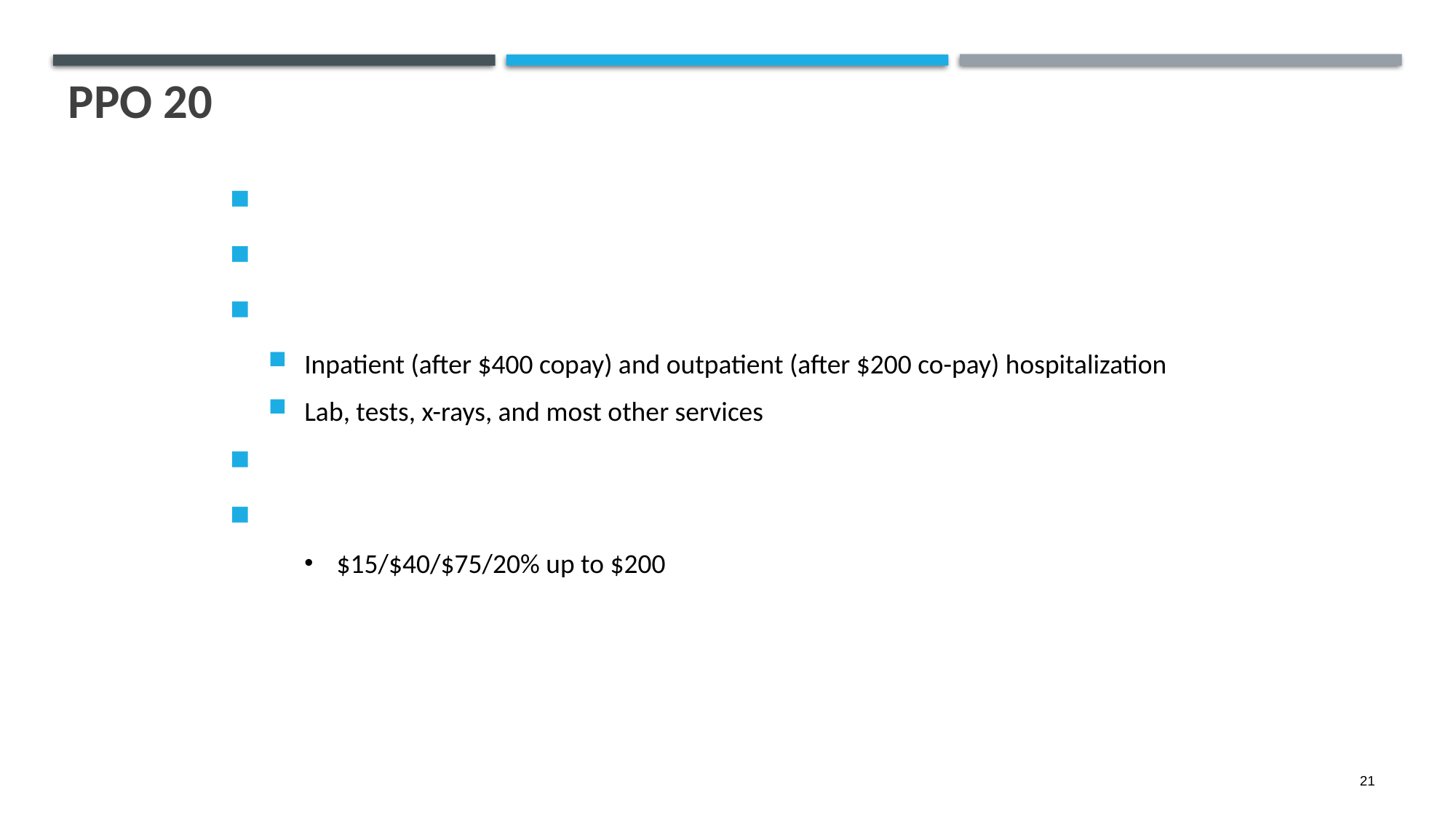

21
PPO 20
$20 primary care/$40 specialist
100% for preventive care services, no member co-pay
80%/20% co-insurance in-network
Inpatient (after $400 copay) and outpatient (after $200 co-pay) hospitalization
Lab, tests, x-rays, and most other services
$4,000 individual/$8,000 family out of pocket maximum
Drug Co-pays:
$15/$40/$75/20% up to $200

6
21